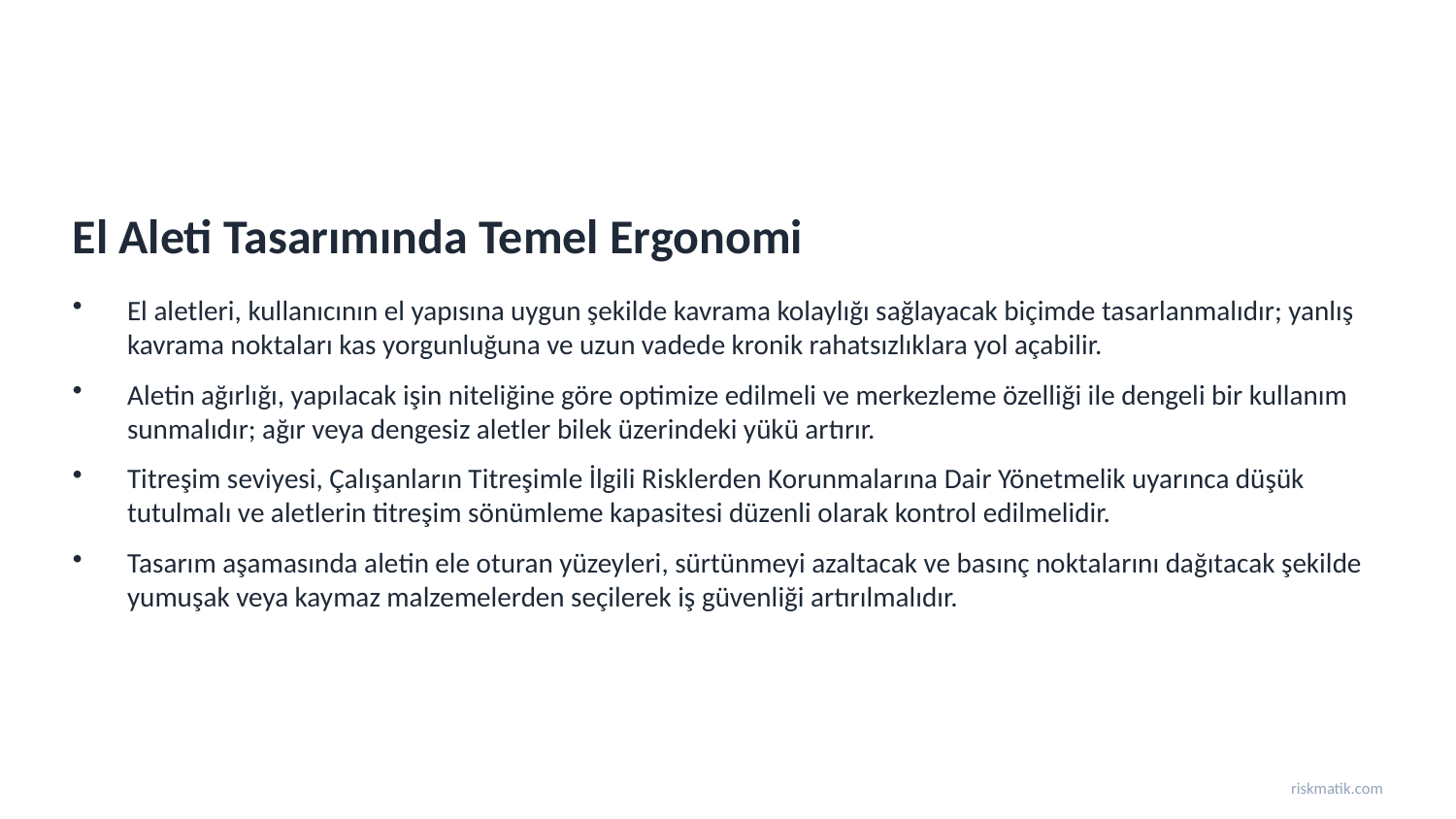

El Aleti Tasarımında Temel Ergonomi
El aletleri, kullanıcının el yapısına uygun şekilde kavrama kolaylığı sağlayacak biçimde tasarlanmalıdır; yanlış kavrama noktaları kas yorgunluğuna ve uzun vadede kronik rahatsızlıklara yol açabilir.
Aletin ağırlığı, yapılacak işin niteliğine göre optimize edilmeli ve merkezleme özelliği ile dengeli bir kullanım sunmalıdır; ağır veya dengesiz aletler bilek üzerindeki yükü artırır.
Titreşim seviyesi, Çalışanların Titreşimle İlgili Risklerden Korunmalarına Dair Yönetmelik uyarınca düşük tutulmalı ve aletlerin titreşim sönümleme kapasitesi düzenli olarak kontrol edilmelidir.
Tasarım aşamasında aletin ele oturan yüzeyleri, sürtünmeyi azaltacak ve basınç noktalarını dağıtacak şekilde yumuşak veya kaymaz malzemelerden seçilerek iş güvenliği artırılmalıdır.
riskmatik.com